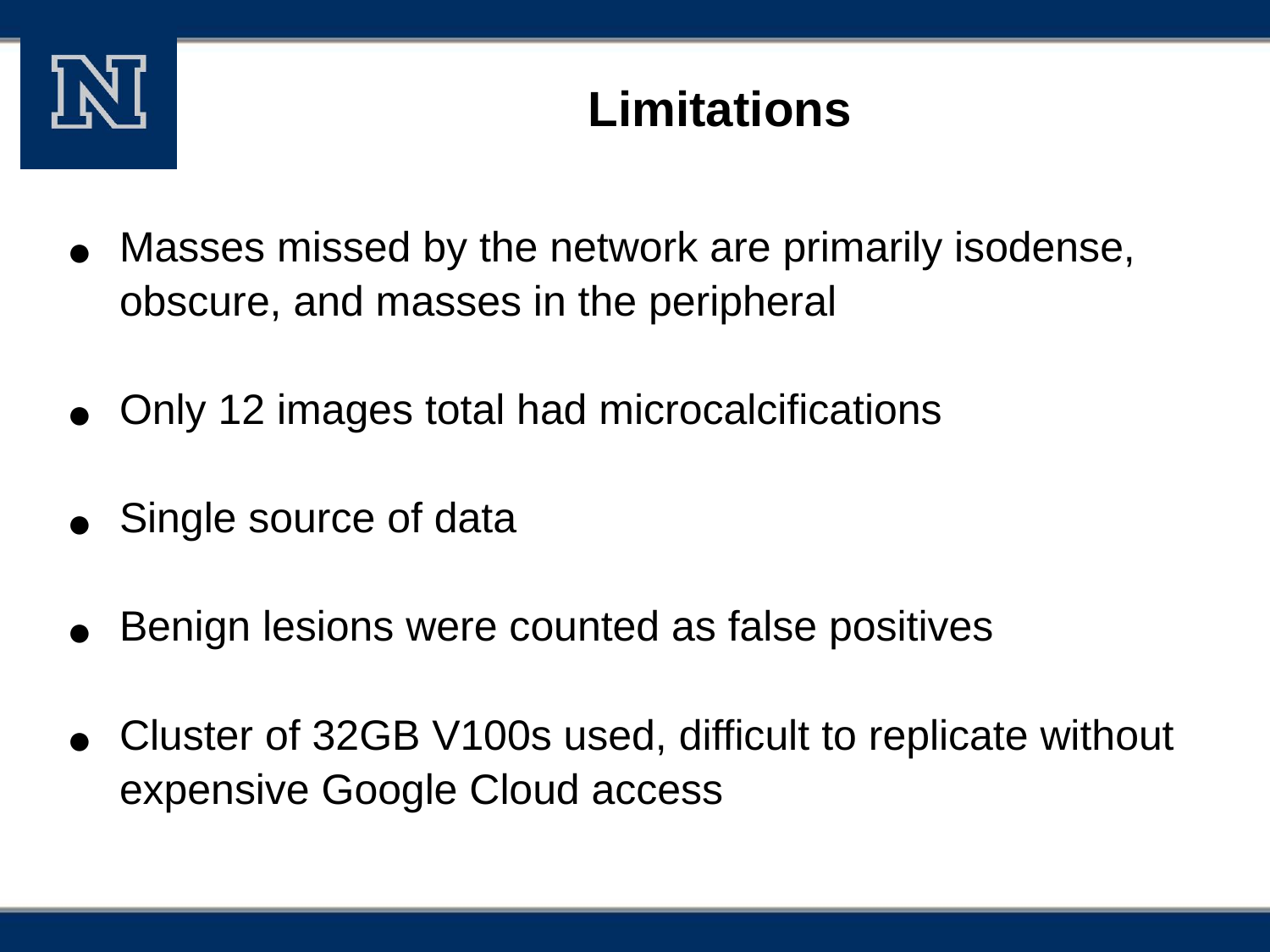

# Limitations
Masses missed by the network are primarily isodense, obscure, and masses in the peripheral

Only 12 images total had microcalcifications

Single source of data

Benign lesions were counted as false positives

Cluster of 32GB V100s used, difficult to replicate without expensive Google Cloud access